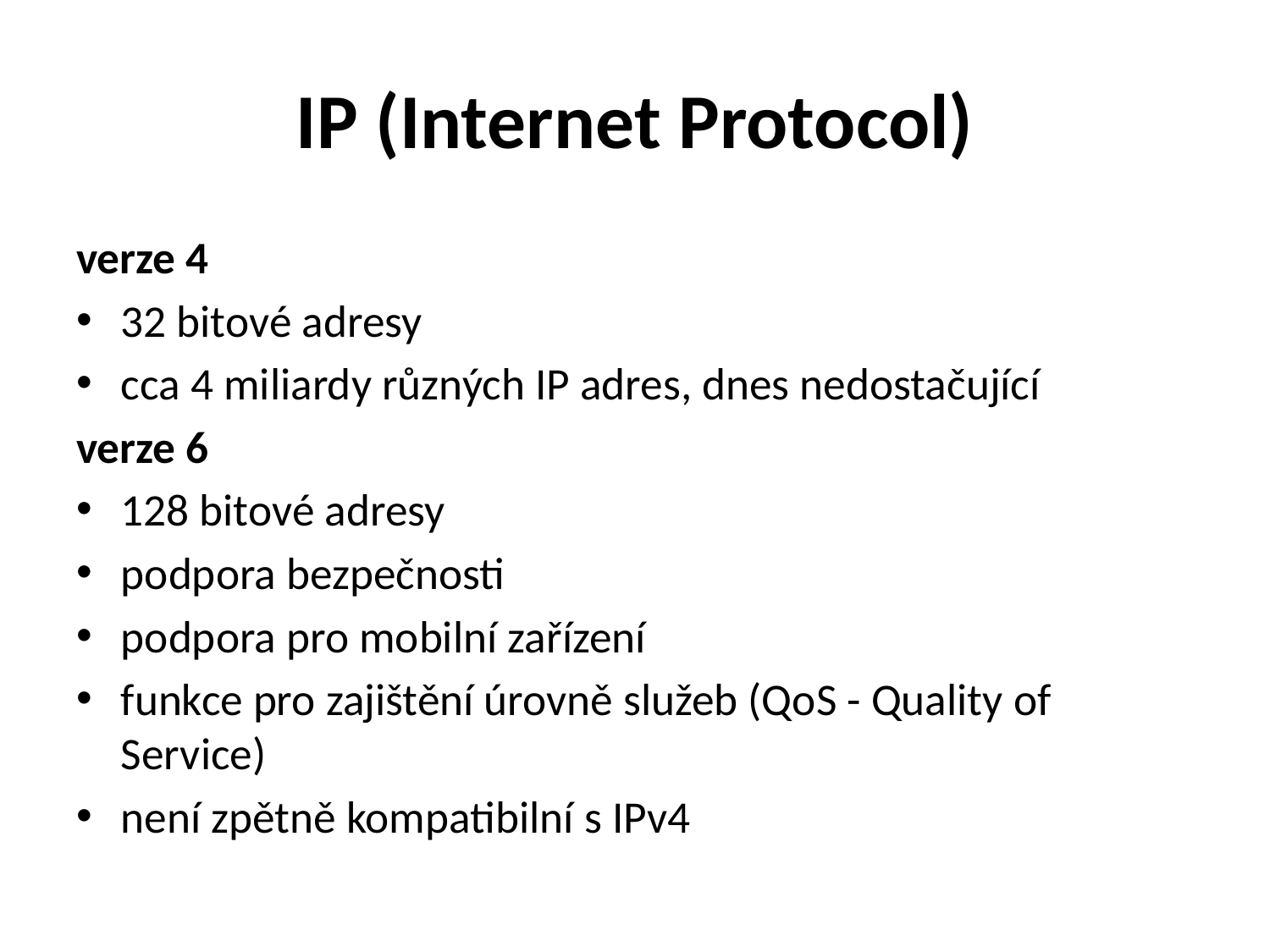

# IP (Internet Protocol)
verze 4
32 bitové adresy
cca 4 miliardy různých IP adres, dnes nedostačující
verze 6
128 bitové adresy
podpora bezpečnosti
podpora pro mobilní zařízení
funkce pro zajištění úrovně služeb (QoS - Quality of Service)
není zpětně kompatibilní s IPv4